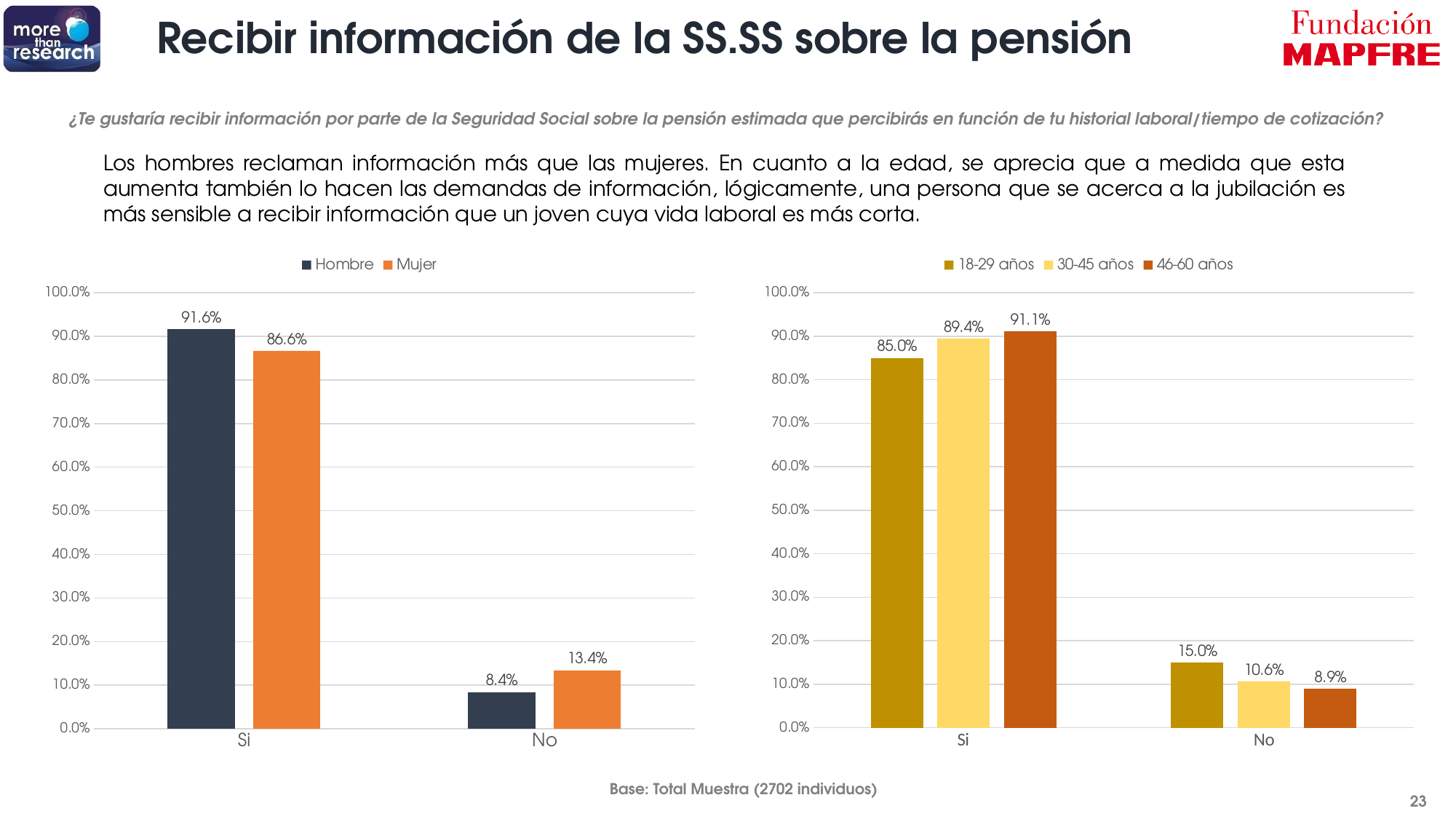

Recibir información de la SS.SS sobre la pensión
¿Te gustaría recibir información por parte de la Seguridad Social sobre la pensión estimada que percibirás en función de tu historial laboral/tiempo de cotización?
Los hombres reclaman información más que las mujeres. En cuanto a la edad, se aprecia que a medida que esta aumenta también lo hacen las demandas de información, lógicamente, una persona que se acerca a la jubilación es más sensible a recibir información que un joven cuya vida laboral es más corta.

### Chart

| Category | 18-29 años | 30-45 años | 46-60 años |
|---|---|---|---|
| Si | 0.85 | 0.894 | 0.911 |
| No | 0.15 | 0.106 | 0.089 |

### Chart

| Category | Hombre | Mujer |
|---|---|---|
| Si | 0.916 | 0.866 |
| No | 0.084 | 0.134 |
Base: Total Muestra (2702 individuos)
23